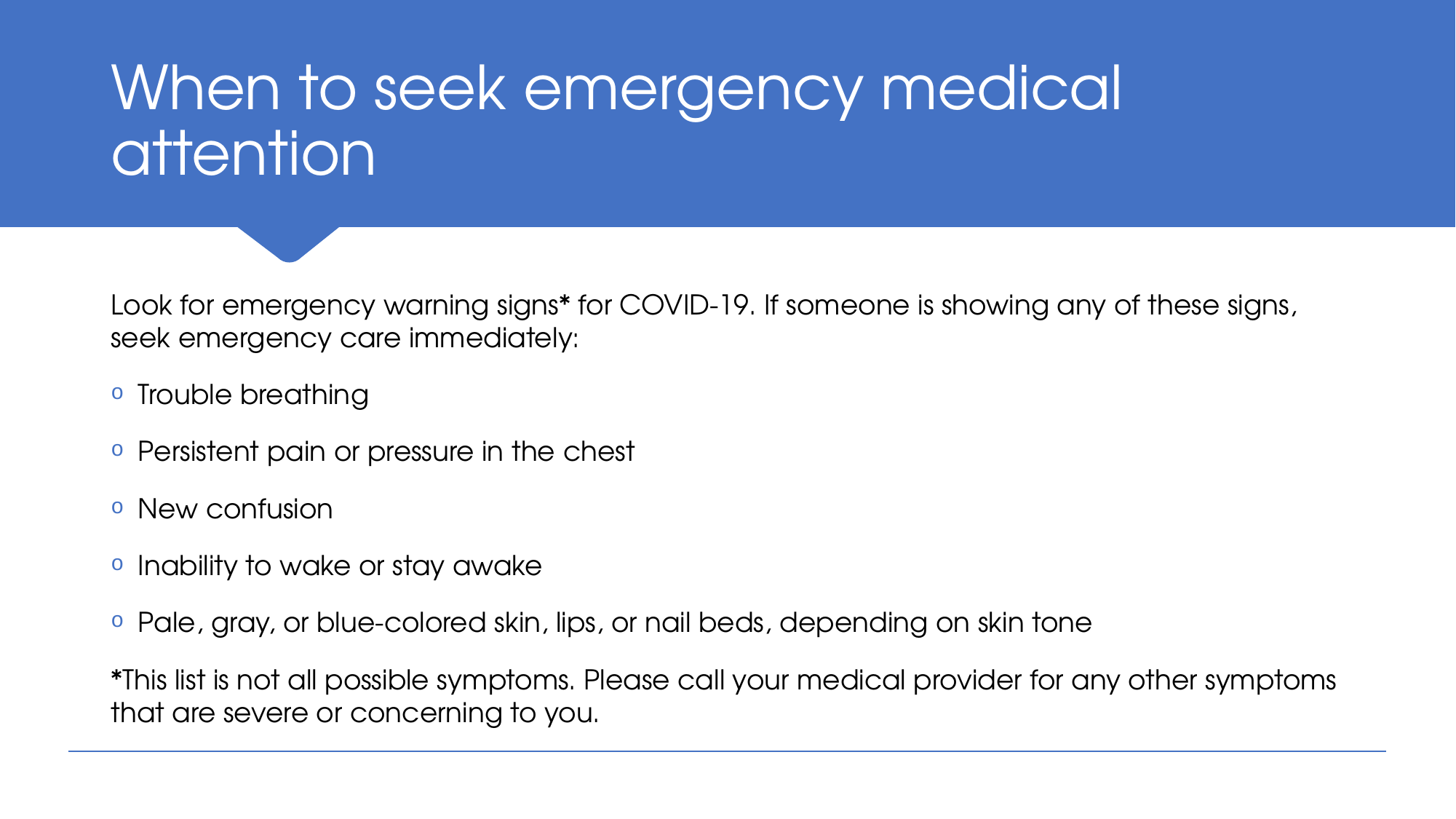

# When to seek emergency medical attention
Look for emergency warning signs* for COVID-19. If someone is showing any of these signs, seek emergency care immediately:
Trouble breathing
Persistent pain or pressure in the chest
New confusion
Inability to wake or stay awake
Pale, gray, or blue-colored skin, lips, or nail beds, depending on skin tone
*This list is not all possible symptoms. Please call your medical provider for any other symptoms that are severe or concerning to you.